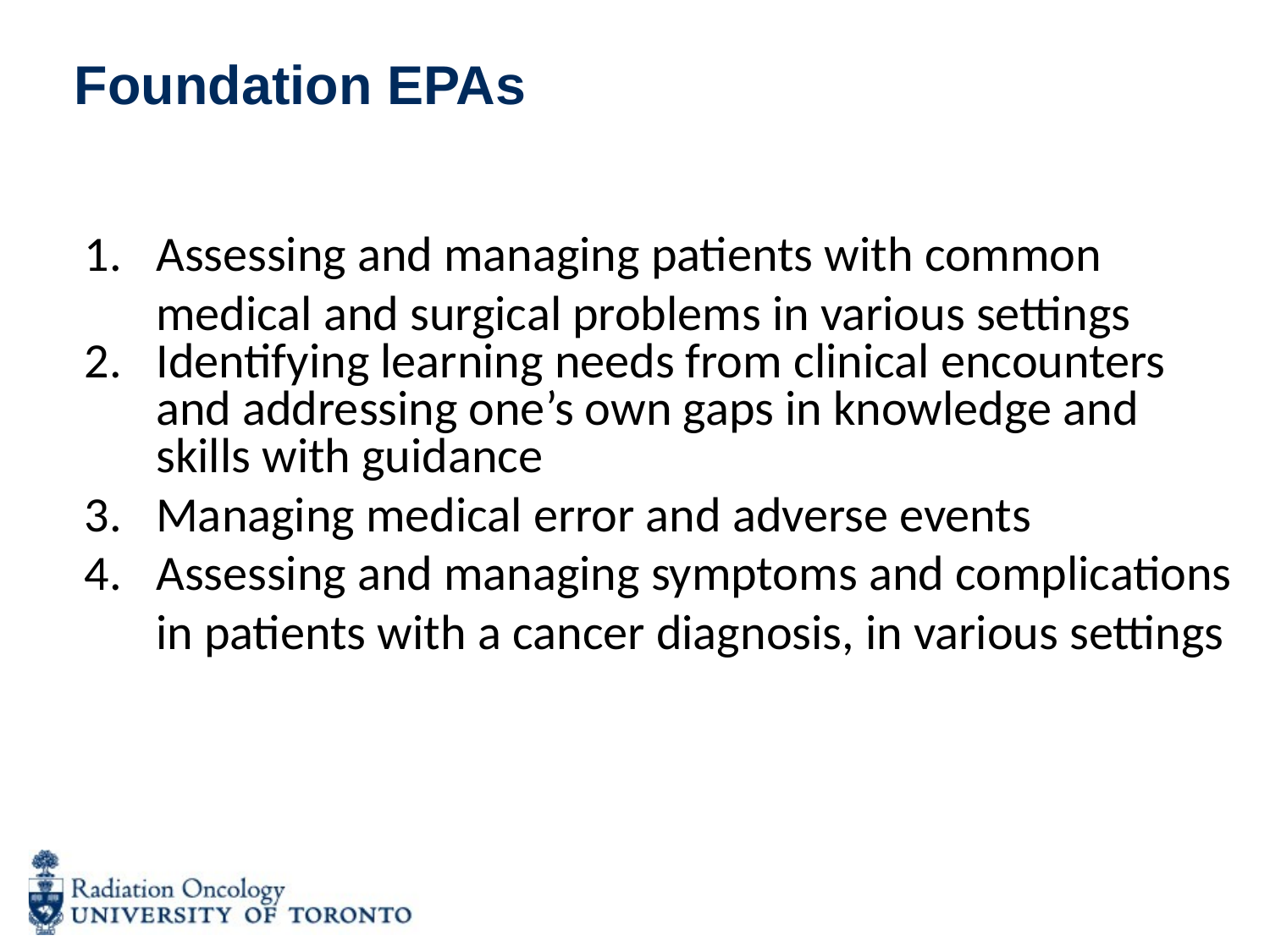

# Foundation EPAs
Assessing and managing patients with common medical and surgical problems in various settings
Identifying learning needs from clinical encounters and addressing one’s own gaps in knowledge and skills with guidance
Managing medical error and adverse events
Assessing and managing symptoms and complications in patients with a cancer diagnosis, in various settings